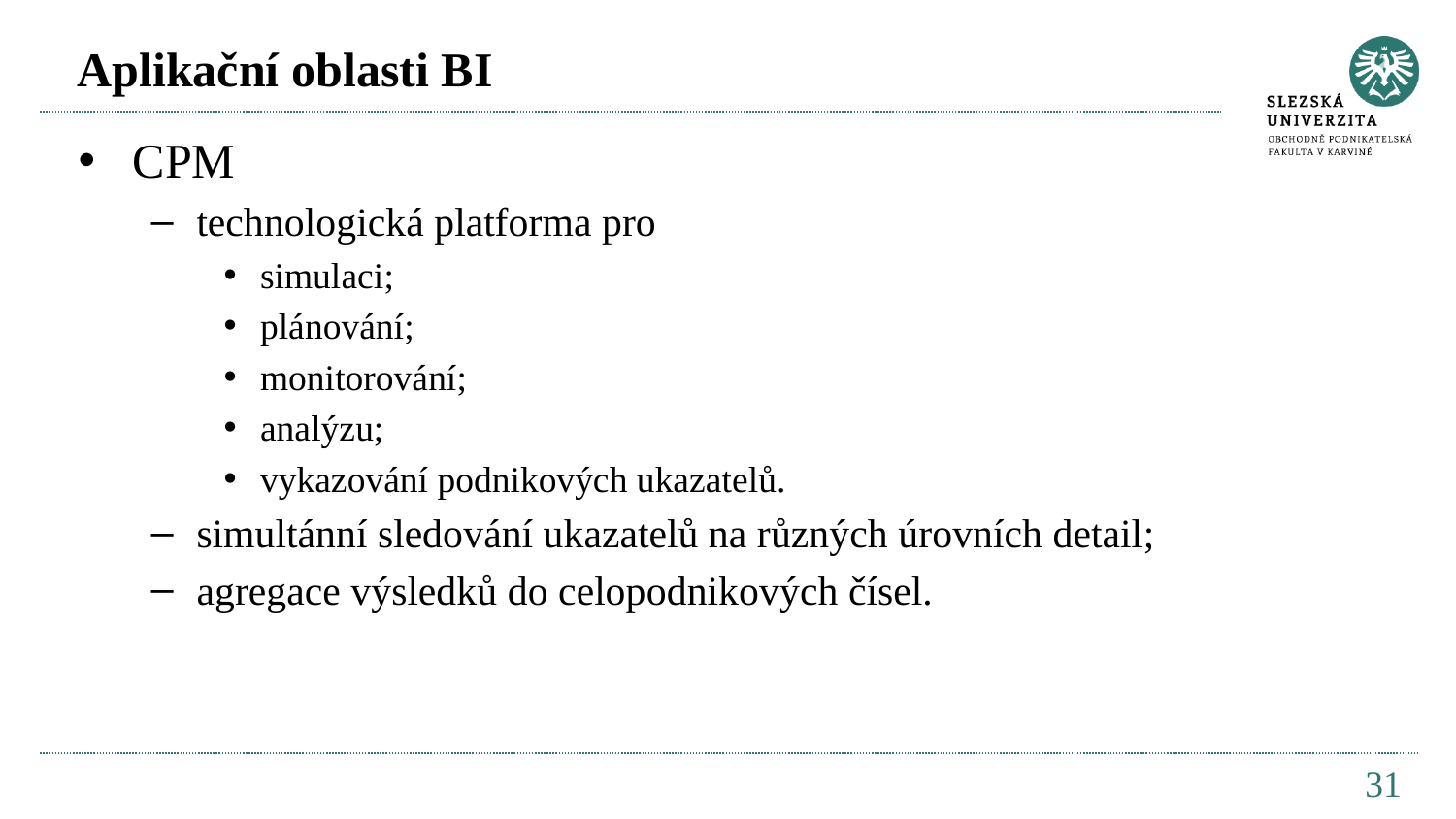

# Aplikační oblasti BI
CPM
technologická platforma pro
simulaci;
plánování;
monitorování;
analýzu;
vykazování podnikových ukazatelů.
simultánní sledování ukazatelů na různých úrovních detail;
agregace výsledků do celopodnikových čísel.

31